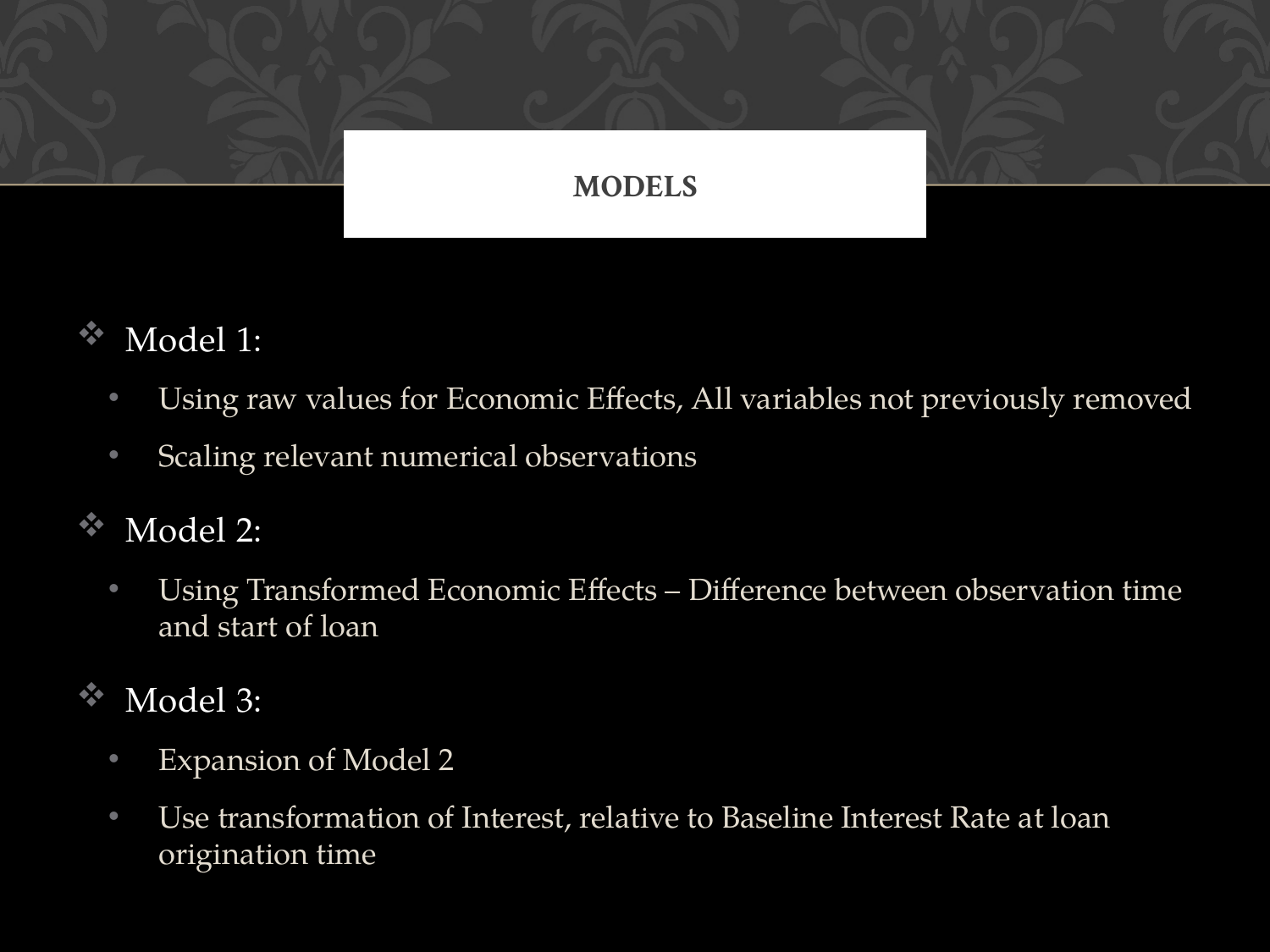

# Models
Model 1:
Using raw values for Economic Effects, All variables not previously removed
Scaling relevant numerical observations
Model 2:
Using Transformed Economic Effects – Difference between observation time and start of loan
Model 3:
Expansion of Model 2
Use transformation of Interest, relative to Baseline Interest Rate at loan origination time